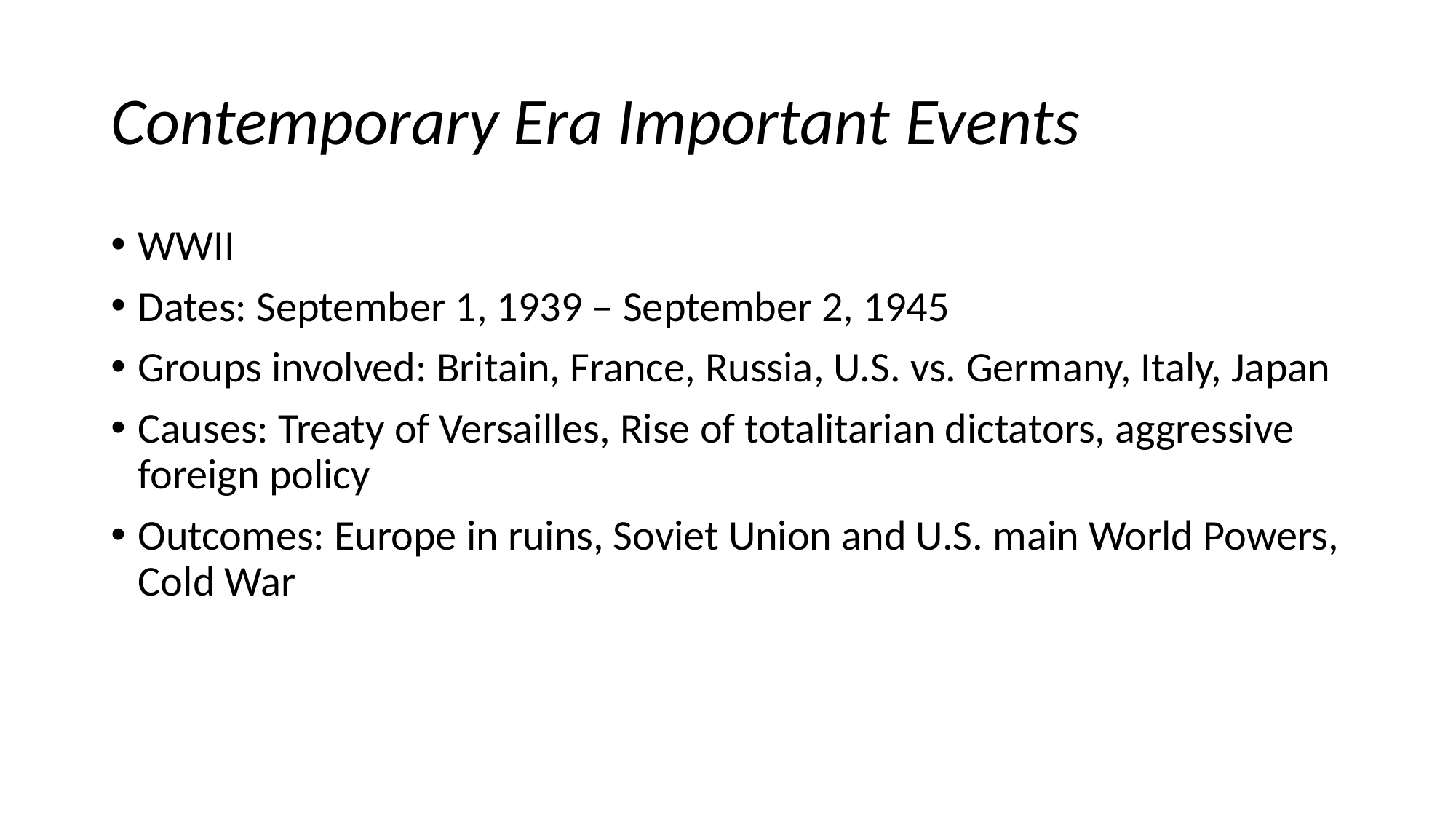

# Contemporary Era Important Events
WWII
Dates: September 1, 1939 – September 2, 1945
Groups involved: Britain, France, Russia, U.S. vs. Germany, Italy, Japan
Causes: Treaty of Versailles, Rise of totalitarian dictators, aggressive foreign policy
Outcomes: Europe in ruins, Soviet Union and U.S. main World Powers, Cold War